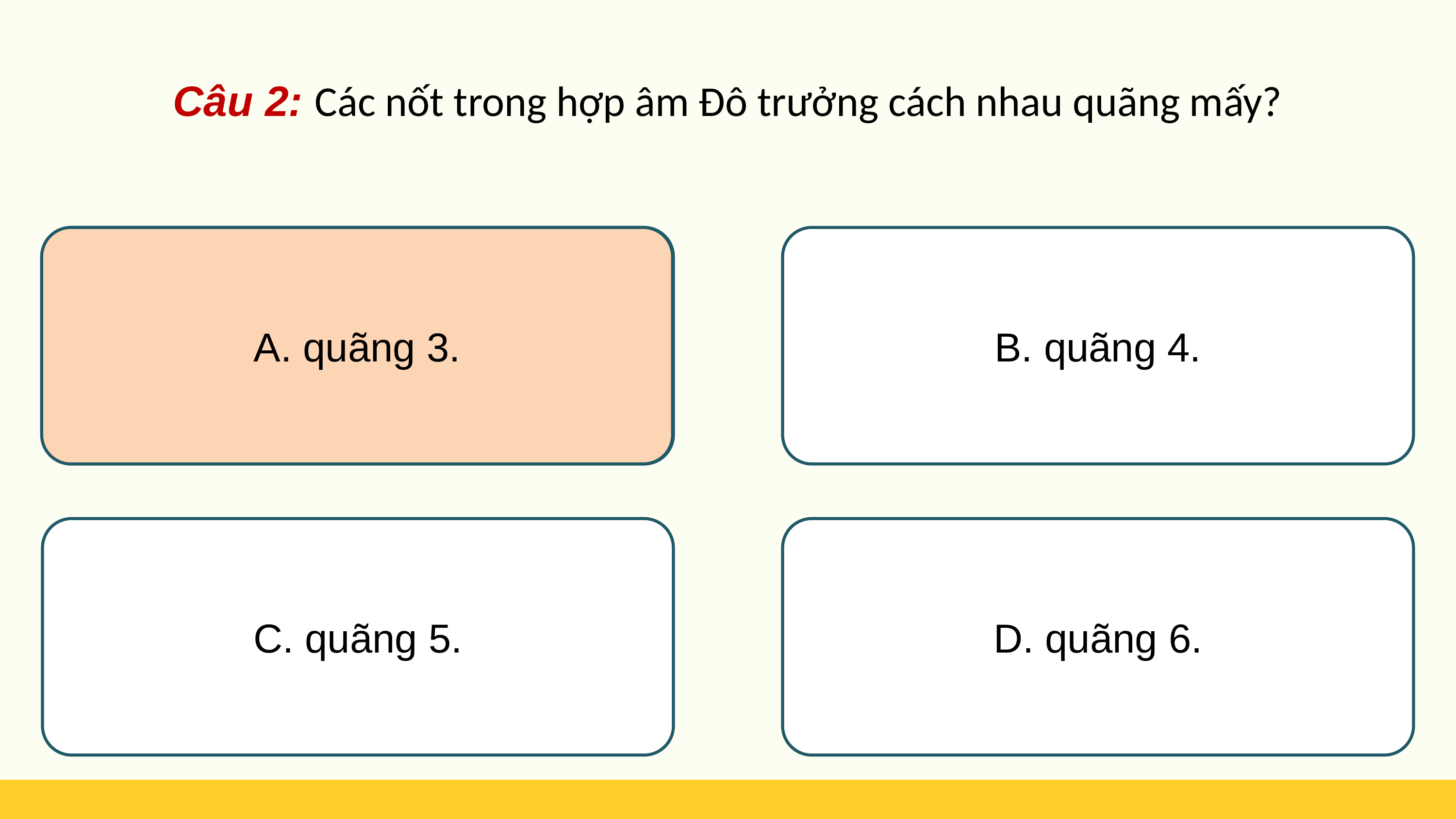

Câu 2: Các nốt trong hợp âm Đô trưởng cách nhau quãng mấy?
A. quãng 3.
A. quãng 3.
B. quãng 4.
C. quãng 5.
D. quãng 6.